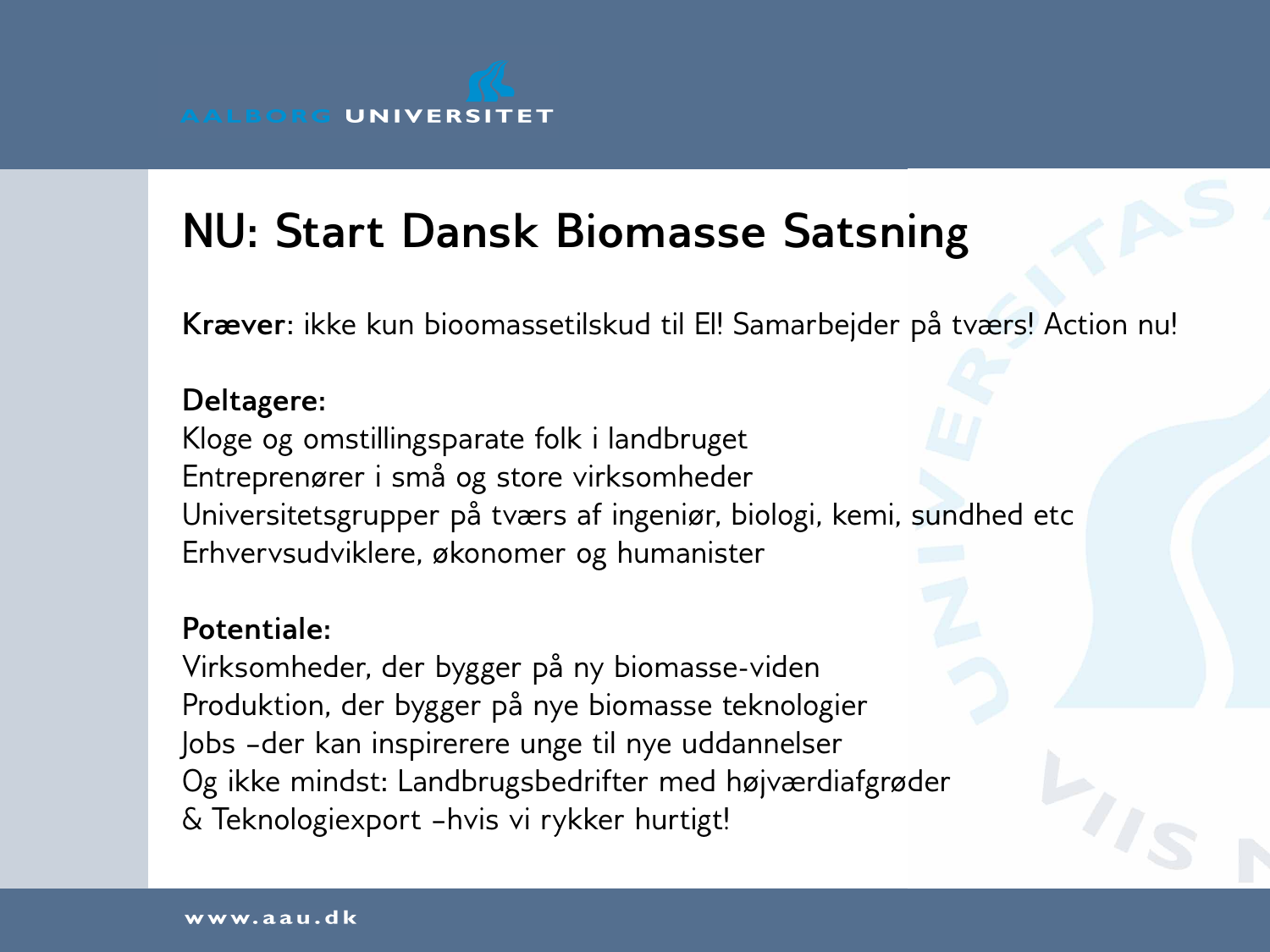

# NU: Start Dansk Biomasse Satsning
Kræver: ikke kun bioomassetilskud til El! Samarbejder på tværs! Action nu!

Deltagere:
Kloge og omstillingsparate folk i landbruget
Entreprenører i små og store virksomheder
Universitetsgrupper på tværs af ingeniør, biologi, kemi, sundhed etc
Erhvervsudviklere, økonomer og humanister

Potentiale:
Virksomheder, der bygger på ny biomasse-viden
Produktion, der bygger på nye biomasse teknologier
Jobs –der kan inspirerere unge til nye uddannelser
Og ikke mindst: Landbrugsbedrifter med højværdiafgrøder
& Teknologiexport –hvis vi rykker hurtigt!